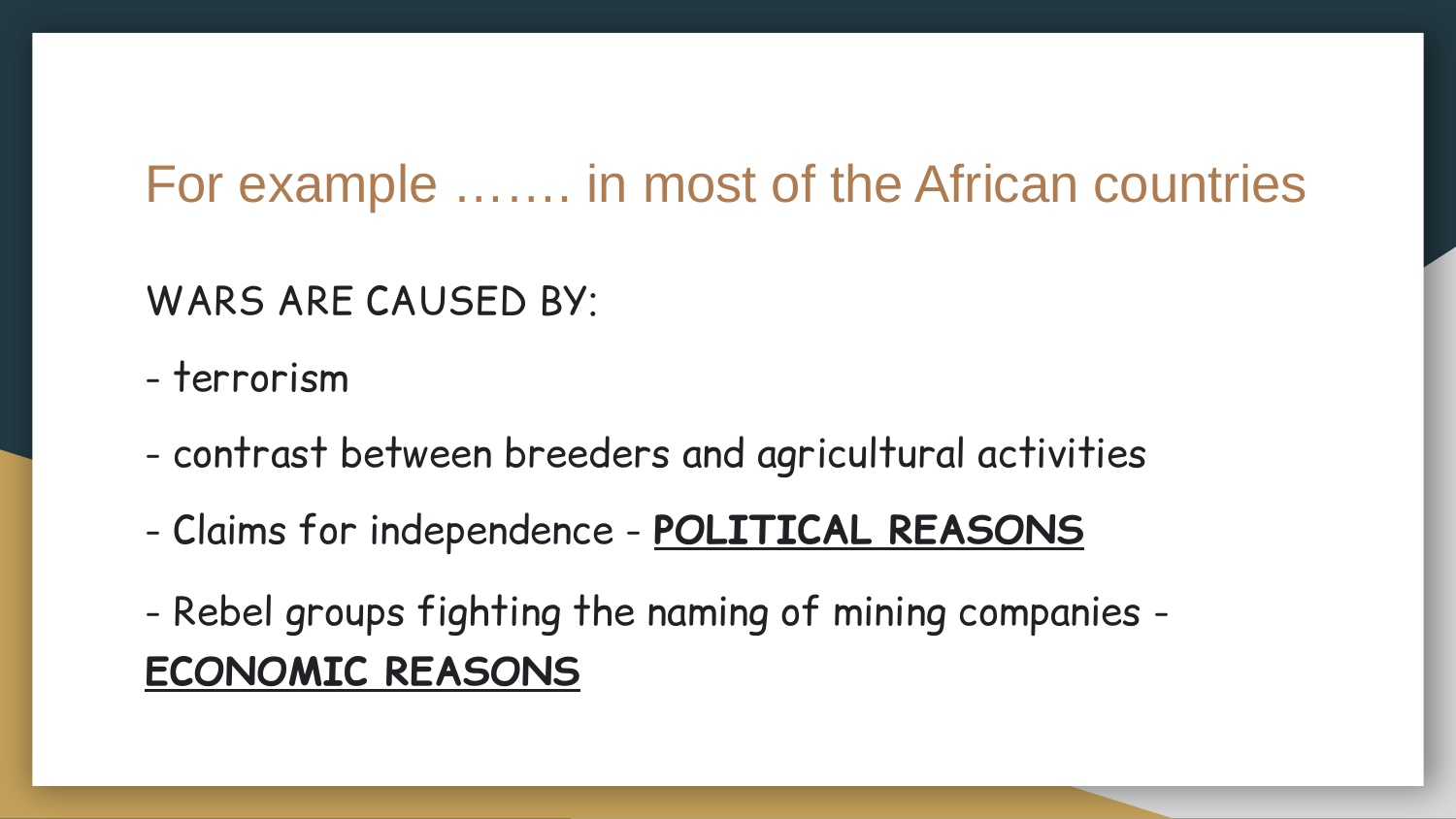

# For example ……. in most of the African countries
WARS ARE CAUSED BY:
- terrorism
- contrast between breeders and agricultural activities
- Claims for independence - POLITICAL REASONS
- Rebel groups fighting the naming of mining companies - ECONOMIC REASONS